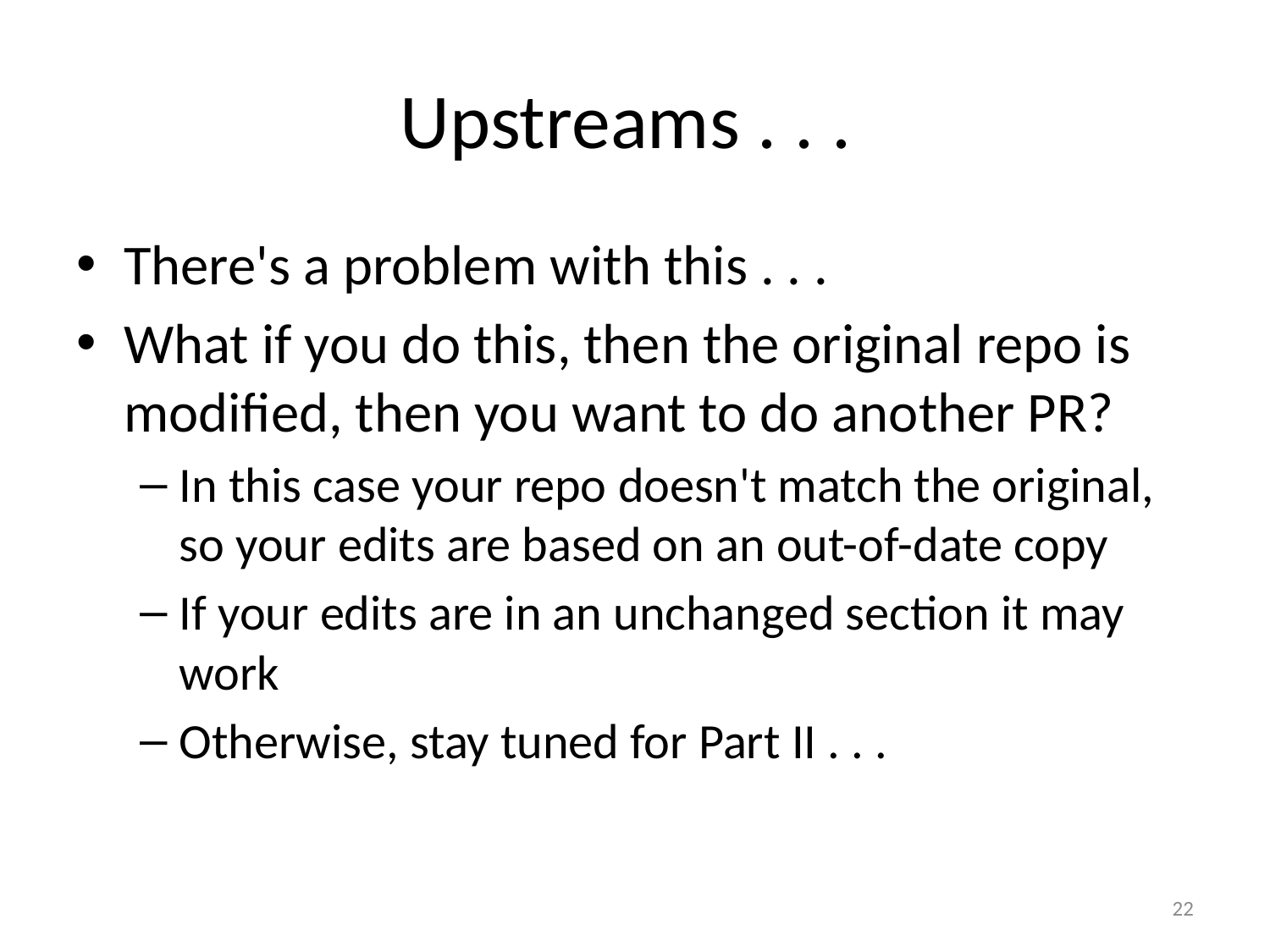

# Upstreams . . .
There's a problem with this . . .
What if you do this, then the original repo is modified, then you want to do another PR?
In this case your repo doesn't match the original, so your edits are based on an out-of-date copy
If your edits are in an unchanged section it may work
Otherwise, stay tuned for Part II . . .
22